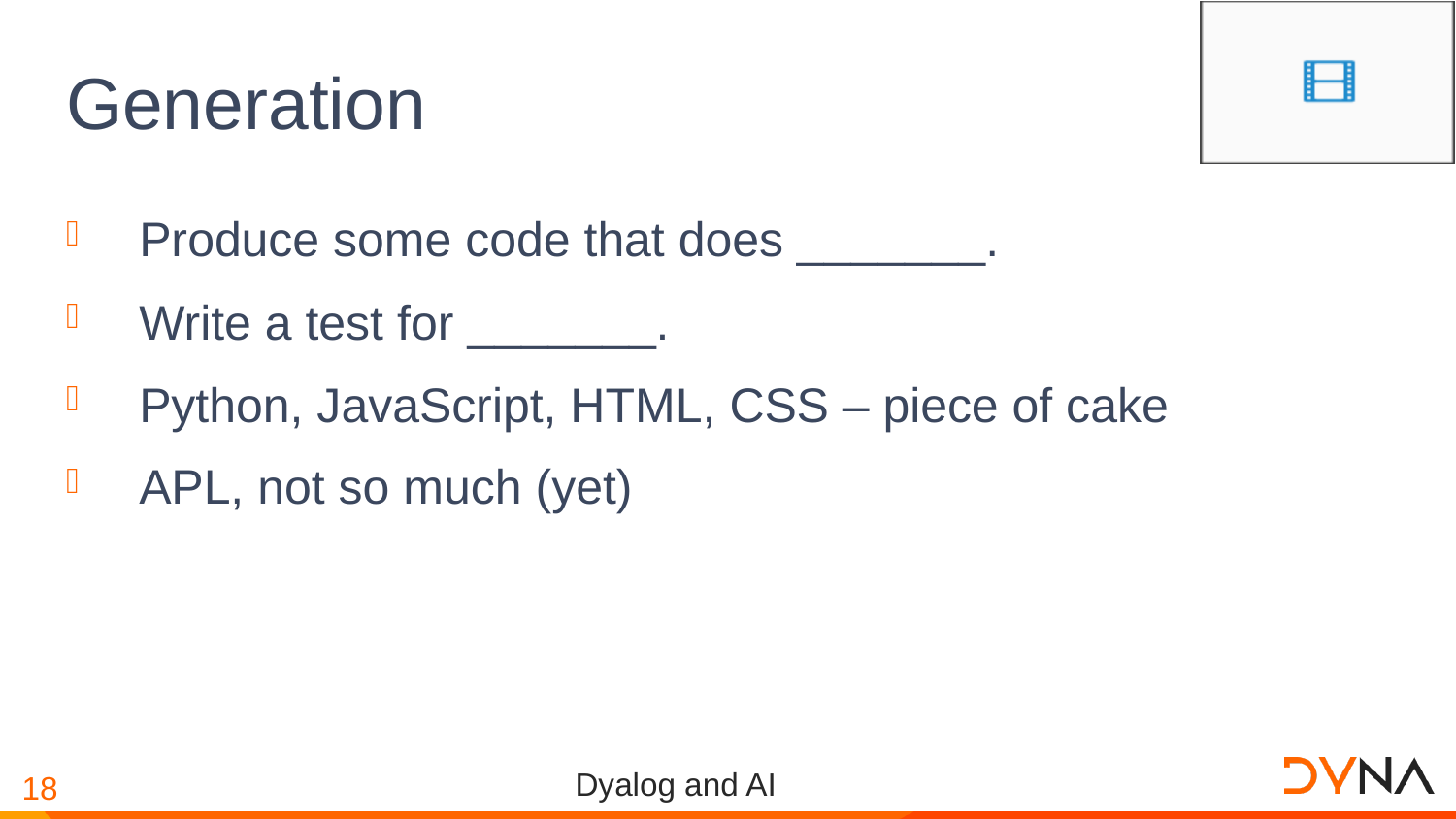

# Generation
Produce some code that does _______.
Write a test for _______.
Python, JavaScript, HTML, CSS – piece of cake
APL, not so much (yet)